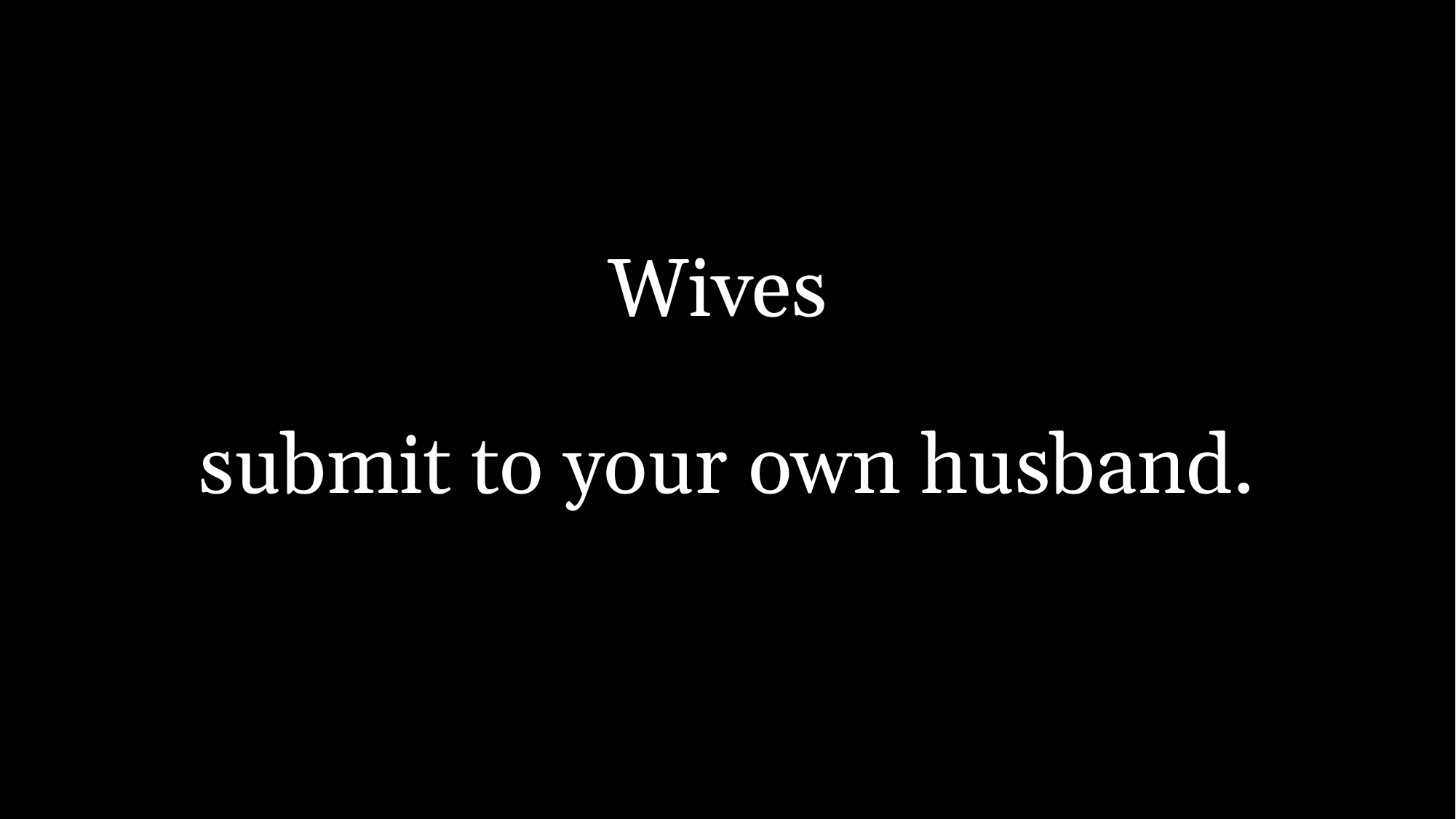

# Wives submit to your own husband.